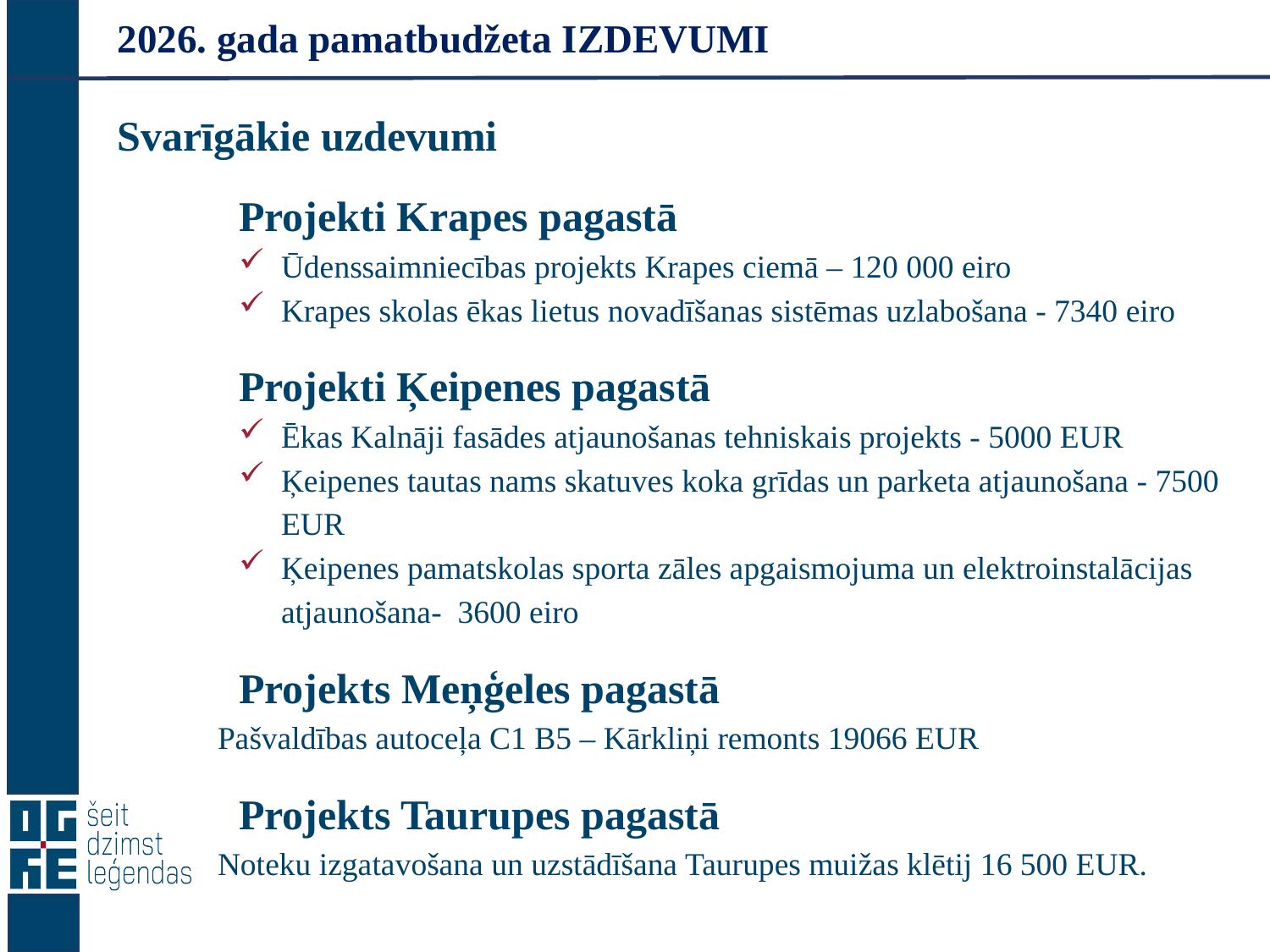

# 2026. gada pamatbudžeta IZDEVUMI
Svarīgākie uzdevumi
Projekti Krapes pagastā
Ūdenssaimniecības projekts Krapes ciemā – 120 000 eiro
Krapes skolas ēkas lietus novadīšanas sistēmas uzlabošana - 7340 eiro

Projekti Ķeipenes pagastā
Ēkas Kalnāji fasādes atjaunošanas tehniskais projekts - 5000 EUR
Ķeipenes tautas nams skatuves koka grīdas un parketa atjaunošana - 7500 EUR
Ķeipenes pamatskolas sporta zāles apgaismojuma un elektroinstalācijas atjaunošana-  3600 eiro

Projekts Meņģeles pagastā
Pašvaldības autoceļa C1 B5 – Kārkliņi remonts 19066 EUR

Projekts Taurupes pagastā
Noteku izgatavošana un uzstādīšana Taurupes muižas klētij 16 500 EUR.